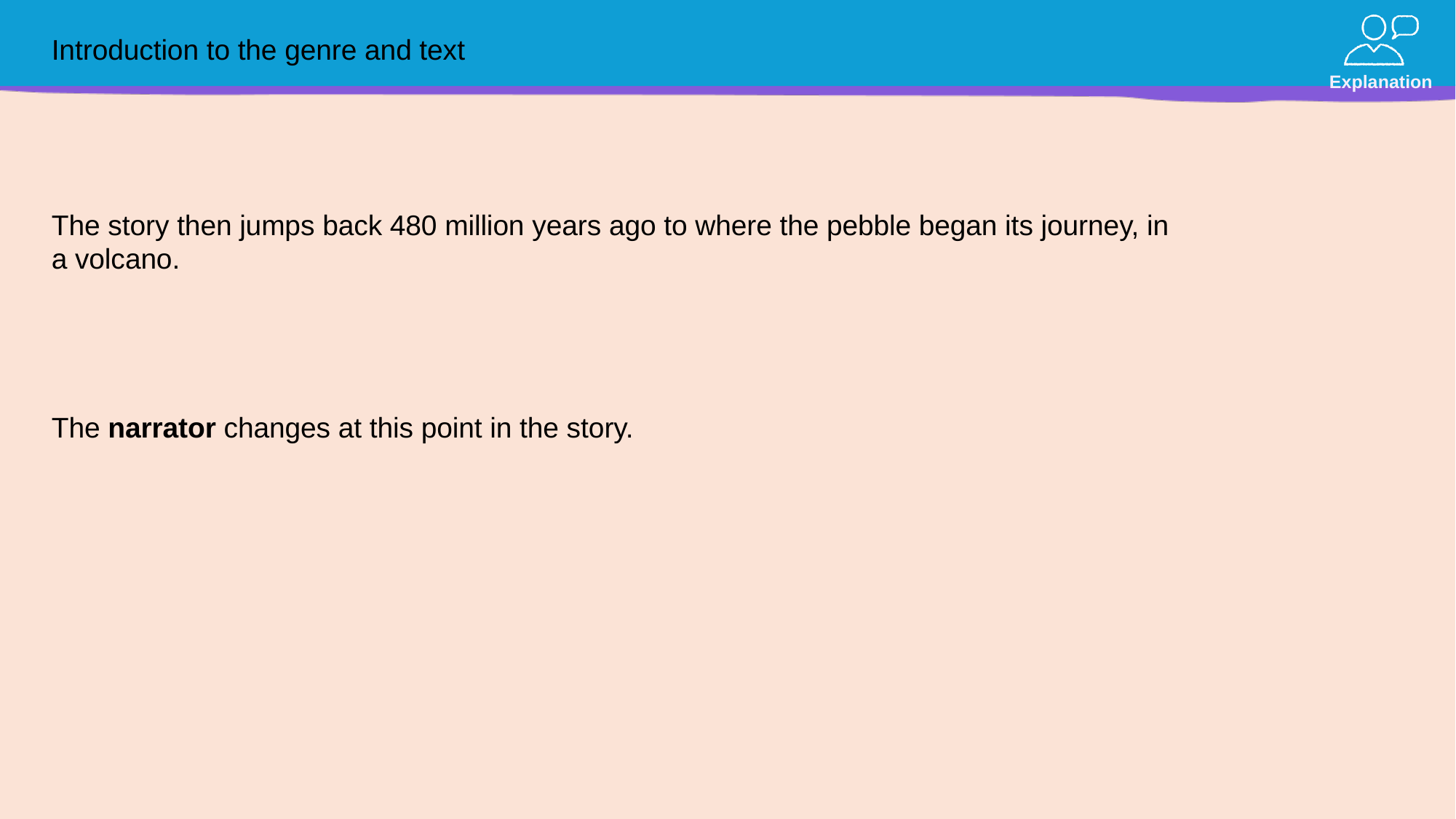

# Introduction to the genre and text
The story then jumps back 480 million years ago to where the pebble began its journey, in a volcano.

The narrator changes at this point in the story.